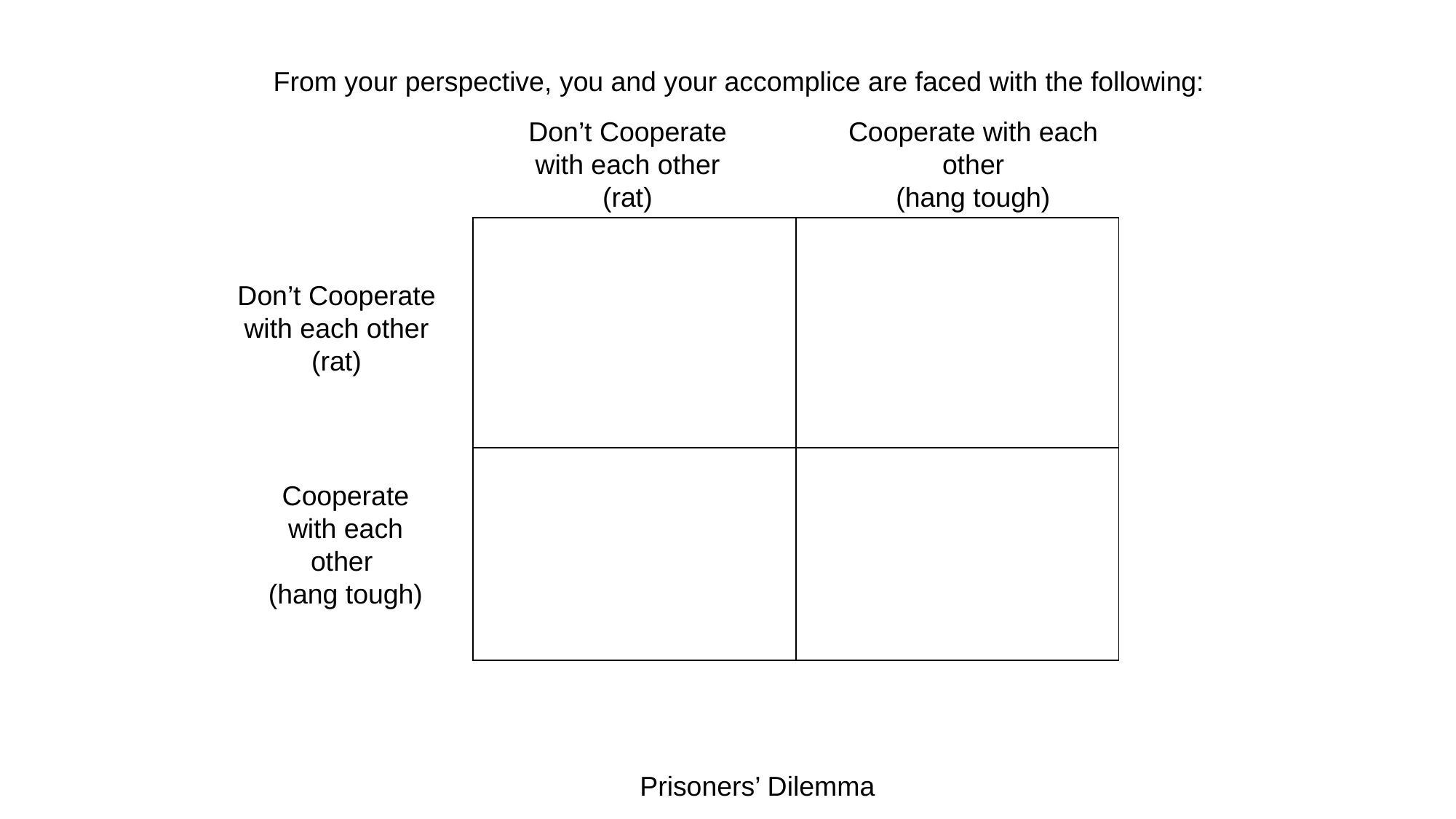

From your perspective, you and your accomplice are faced with the following:
Don’t Cooperate with each other
(rat)
Cooperate with each other
(hang tough)

|  |  |
| --- | --- |
|  |  |
Don’t Cooperate
 with each other
(rat)
Cooperate with each other
(hang tough)
Prisoners’ Dilemma